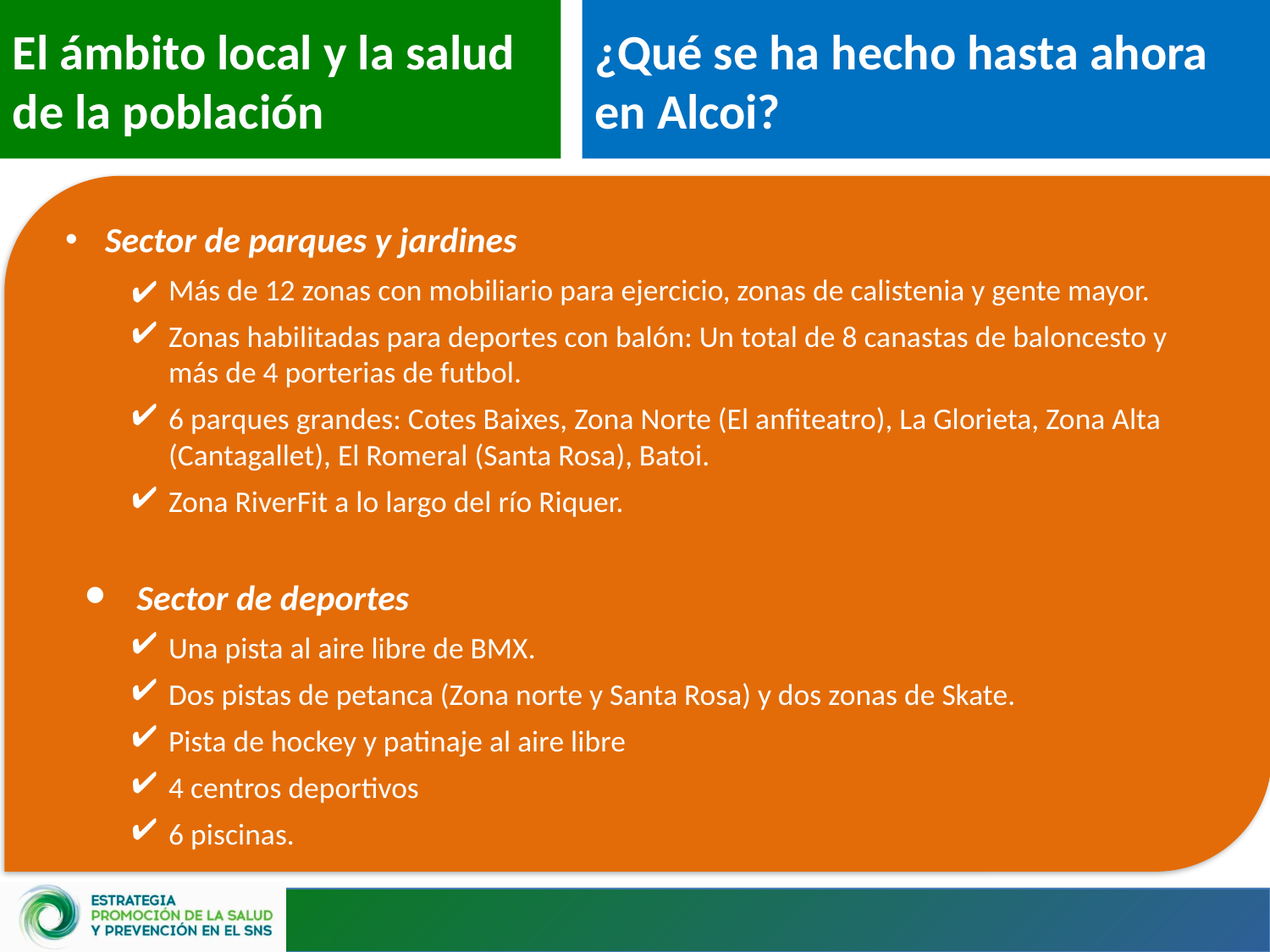

El ámbito local y la salud de la población
¿Qué se ha hecho hasta ahora en Alcoi?

Sector de parques y jardines
Más de 12 zonas con mobiliario para ejercicio, zonas de calistenia y gente mayor.
Zonas habilitadas para deportes con balón: Un total de 8 canastas de baloncesto y más de 4 porterias de futbol.
6 parques grandes: Cotes Baixes, Zona Norte (El anfiteatro), La Glorieta, Zona Alta (Cantagallet), El Romeral (Santa Rosa), Batoi.
Zona RiverFit a lo largo del río Riquer.

 Sector de deportes
Una pista al aire libre de BMX.
Dos pistas de petanca (Zona norte y Santa Rosa) y dos zonas de Skate.
Pista de hockey y patinaje al aire libre
4 centros deportivos
6 piscinas.

15